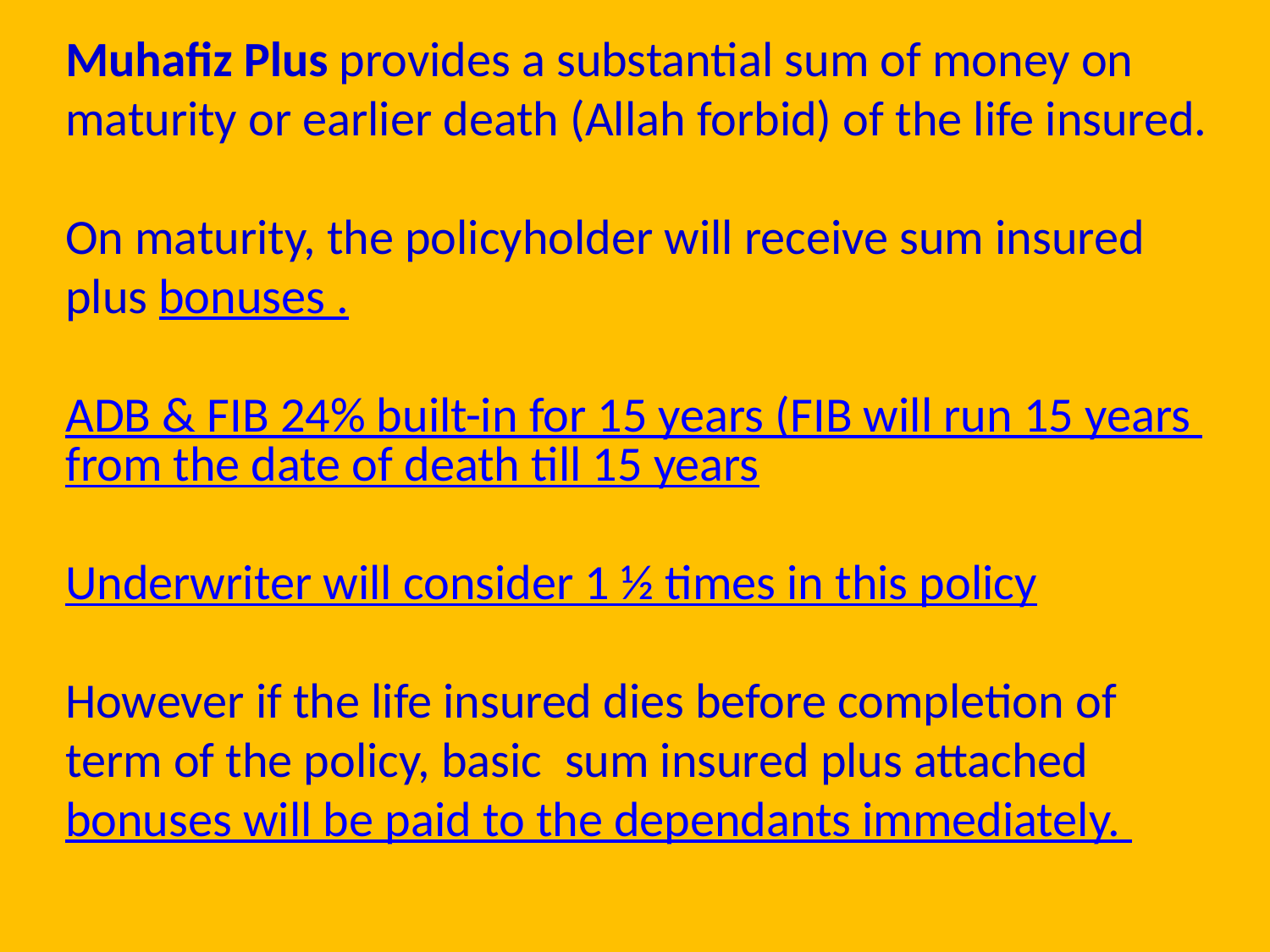

Muhafiz Plus provides a substantial sum of money on maturity or earlier death (Allah forbid) of the life insured.

On maturity, the policyholder will receive sum insured plus bonuses .

ADB & FIB 24% built-in for 15 years (FIB will run 15 years from the date of death till 15 years

Underwriter will consider 1 ½ times in this policy

However if the life insured dies before completion of term of the policy, basic  sum insured plus attached bonuses will be paid to the dependants immediately.